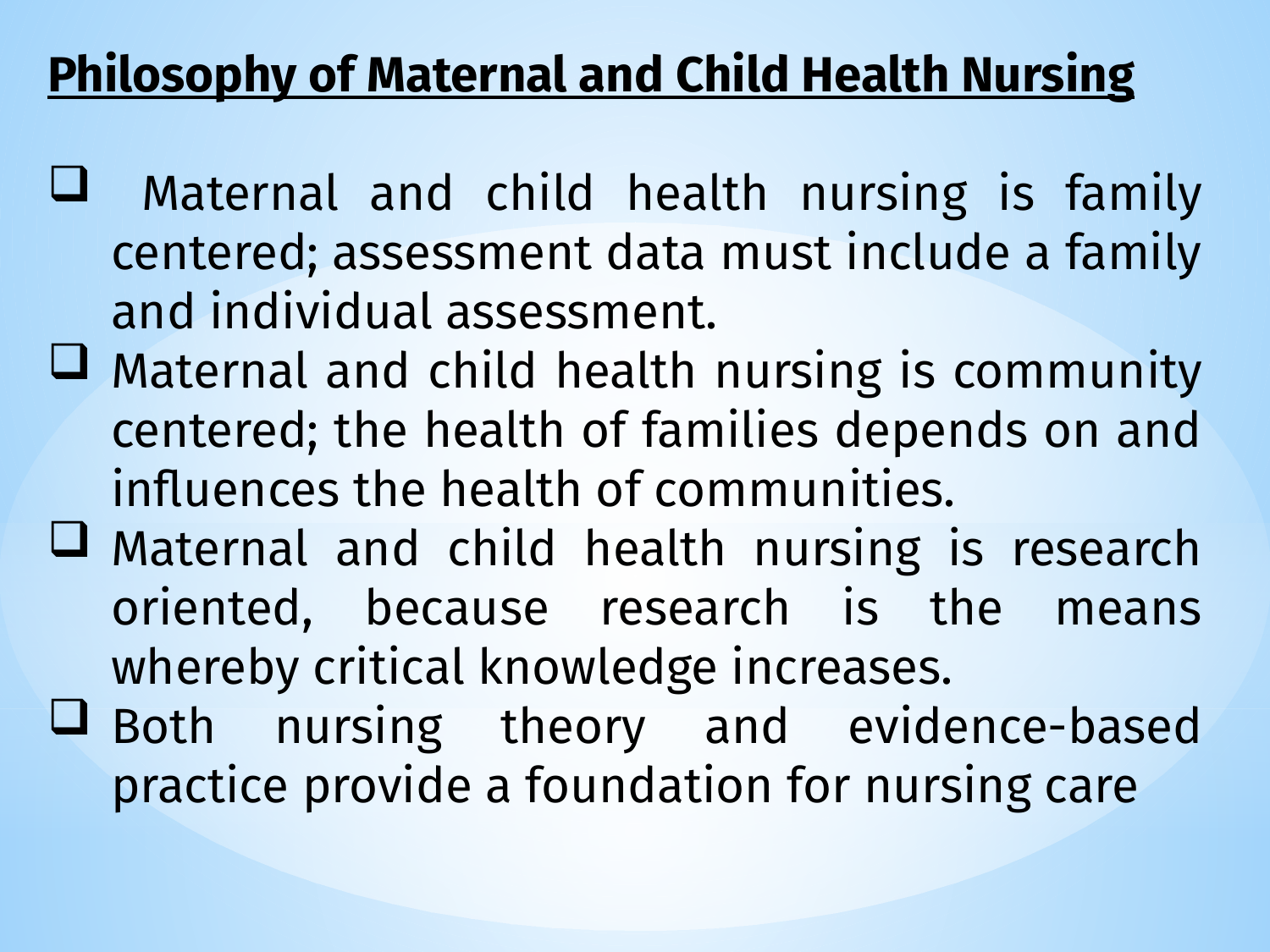

Philosophy of Maternal and Child Health Nursing

 Maternal and child health nursing is family centered; assessment data must include a family and individual assessment.
Maternal and child health nursing is community centered; the health of families depends on and influences the health of communities.
Maternal and child health nursing is research oriented, because research is the means whereby critical knowledge increases.
Both nursing theory and evidence-based practice provide a foundation for nursing care